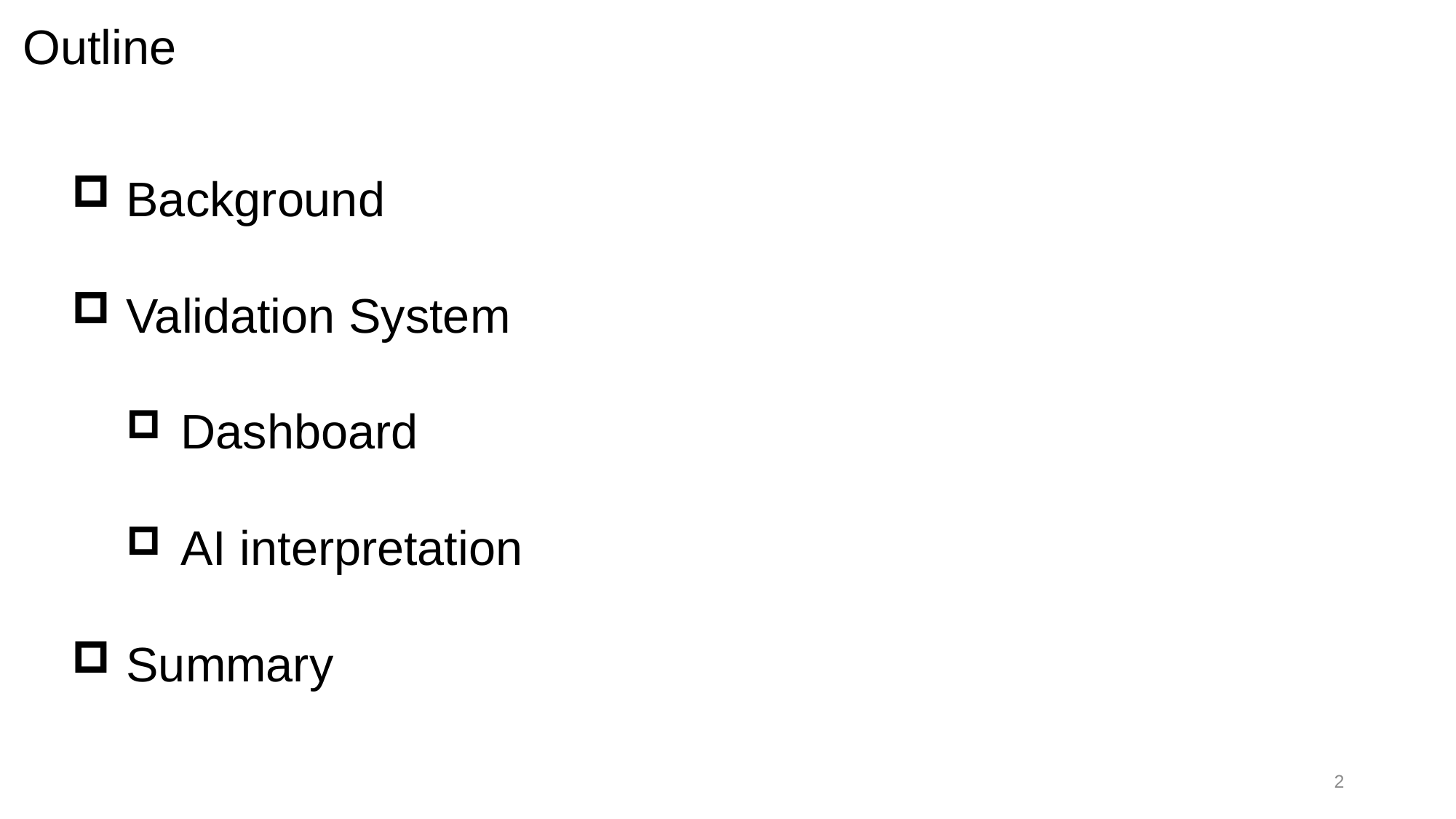

# Outline
Background
Validation System
Dashboard
AI interpretation
Summary
2